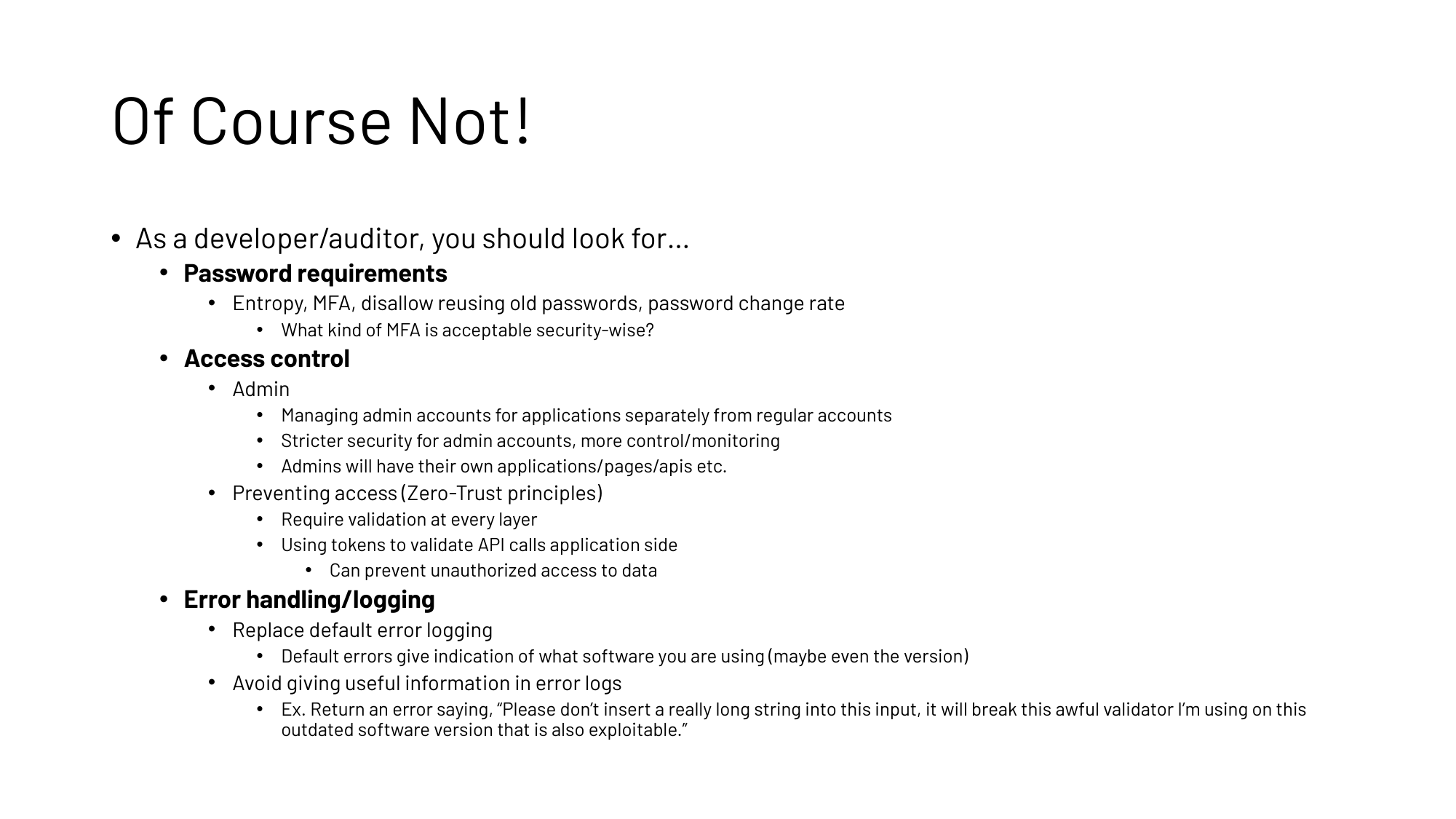

# Of Course Not!
As a developer/auditor, you should look for…
Password requirements
Entropy, MFA, disallow reusing old passwords, password change rate
What kind of MFA is acceptable security-wise?
Access control
Admin
Managing admin accounts for applications separately from regular accounts
Stricter security for admin accounts, more control/monitoring
Admins will have their own applications/pages/apis etc.
Preventing access (Zero-Trust principles)
Require validation at every layer
Using tokens to validate API calls application side
Can prevent unauthorized access to data
Error handling/logging
Replace default error logging
Default errors give indication of what software you are using (maybe even the version)
Avoid giving useful information in error logs
Ex. Return an error saying, “Please don’t insert a really long string into this input, it will break this awful validator I’m using on this outdated software version that is also exploitable.”